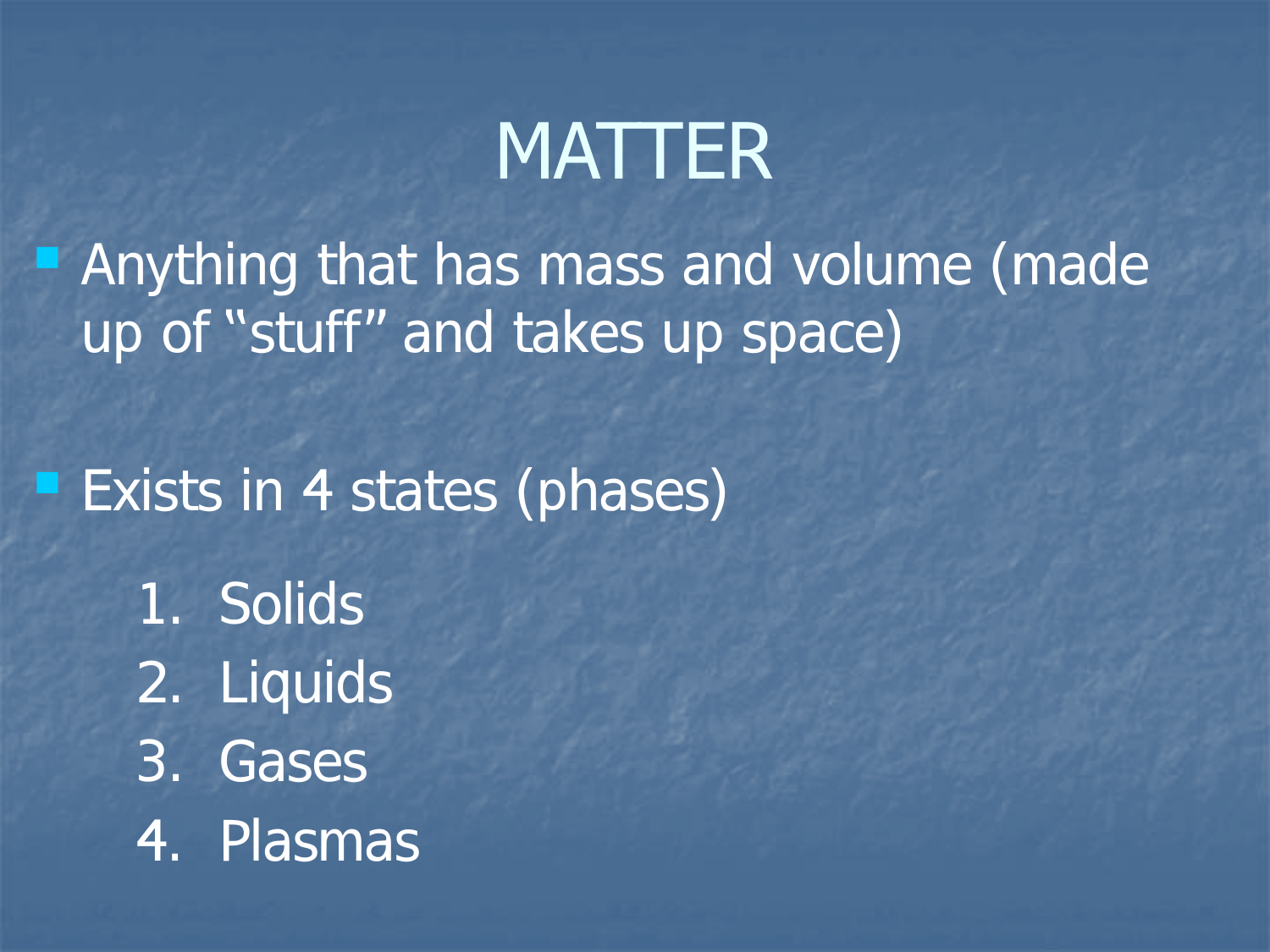

# MATTER
Anything that has mass and volume (made up of “stuff” and takes up space)

Exists in 4 states (phases)

	1.  Solids
	2.  Liquids
	3.  Gases
	4.  Plasmas